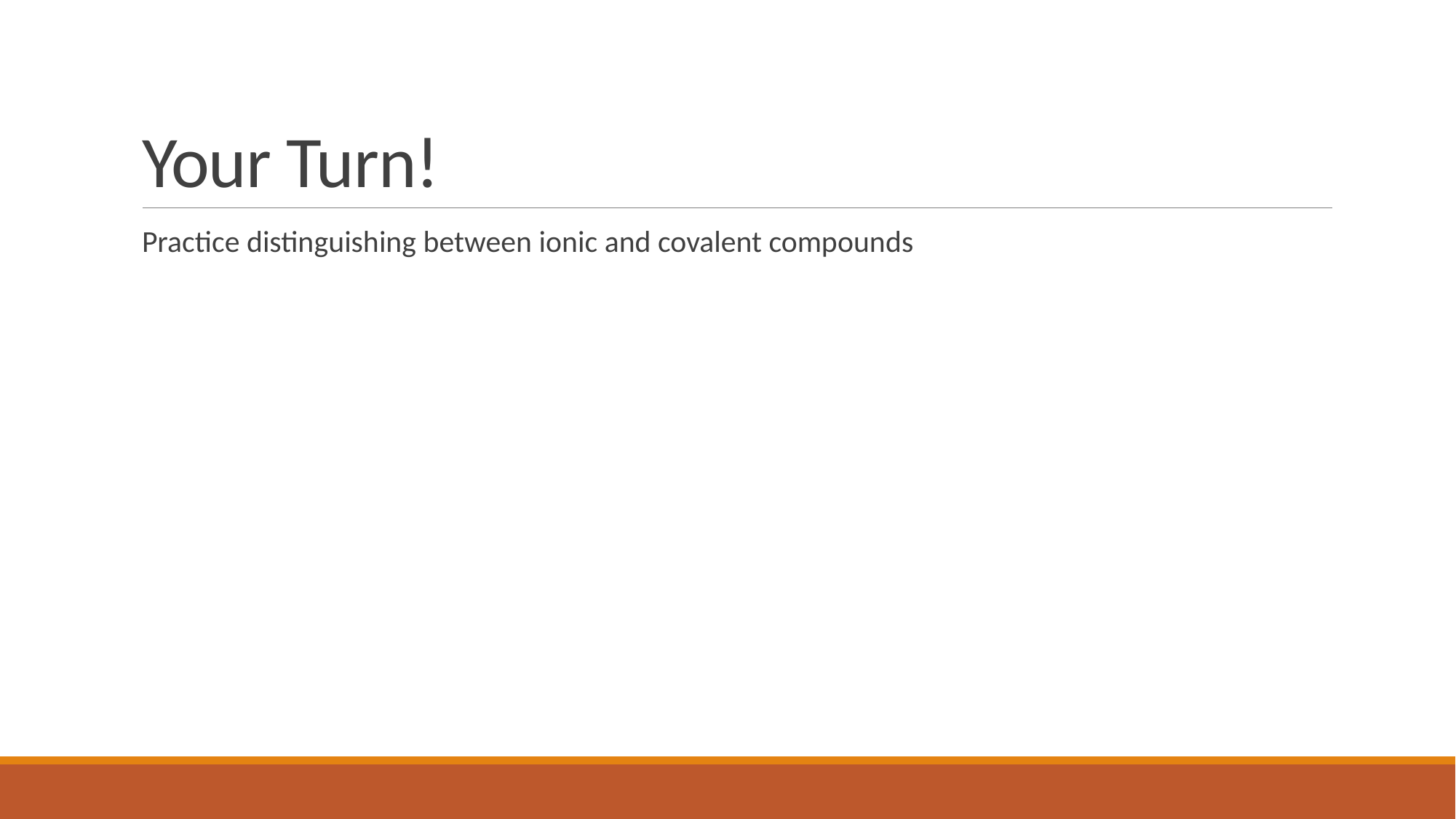

# Your Turn!
Practice distinguishing between ionic and covalent compounds